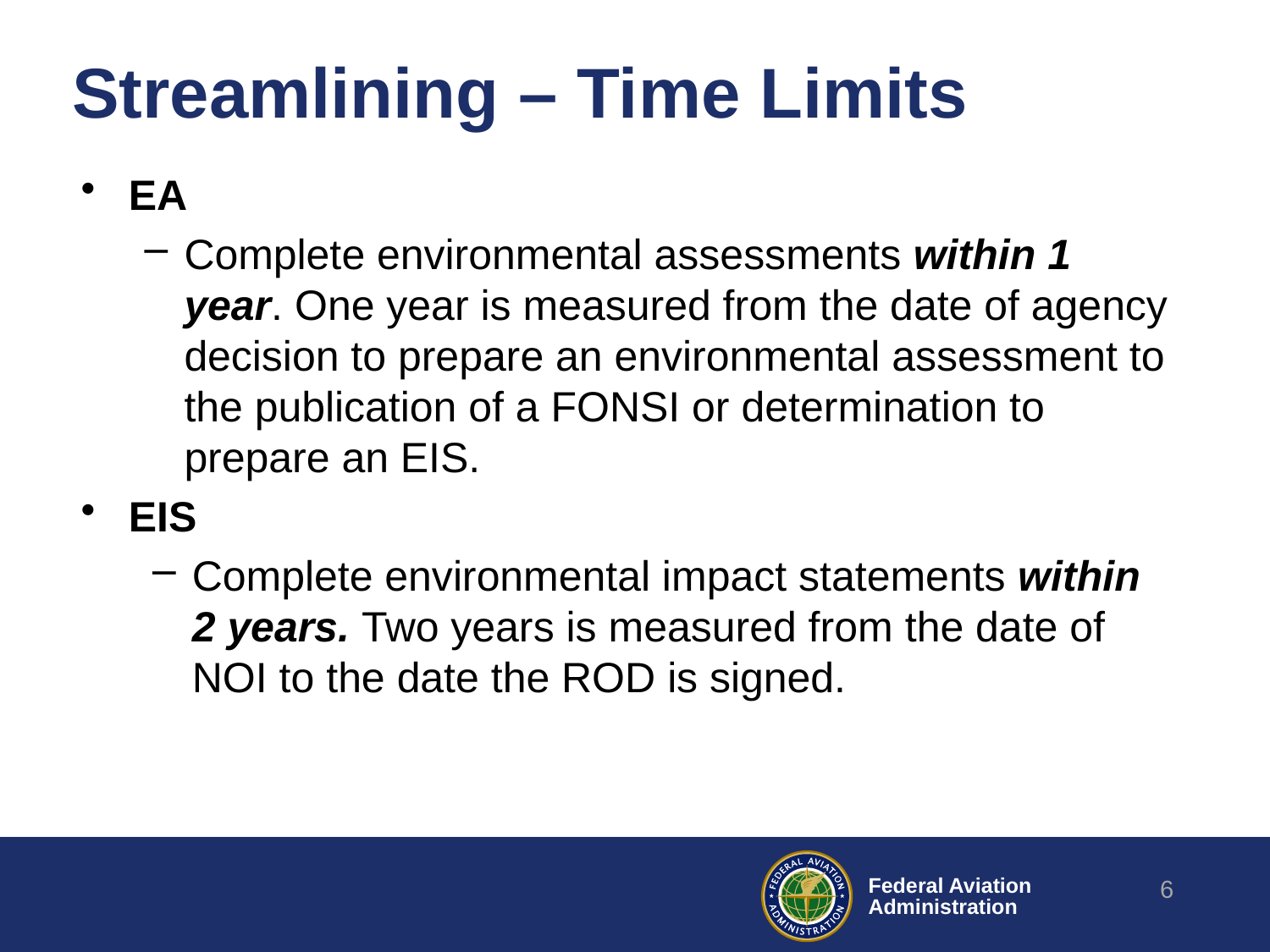

# Streamlining – Time Limits
EA
Complete environmental assessments within 1 year. One year is measured from the date of agency decision to prepare an environmental assessment to the publication of a FONSI or determination to prepare an EIS.
EIS
Complete environmental impact statements within 2 years. Two years is measured from the date of NOI to the date the ROD is signed.
6